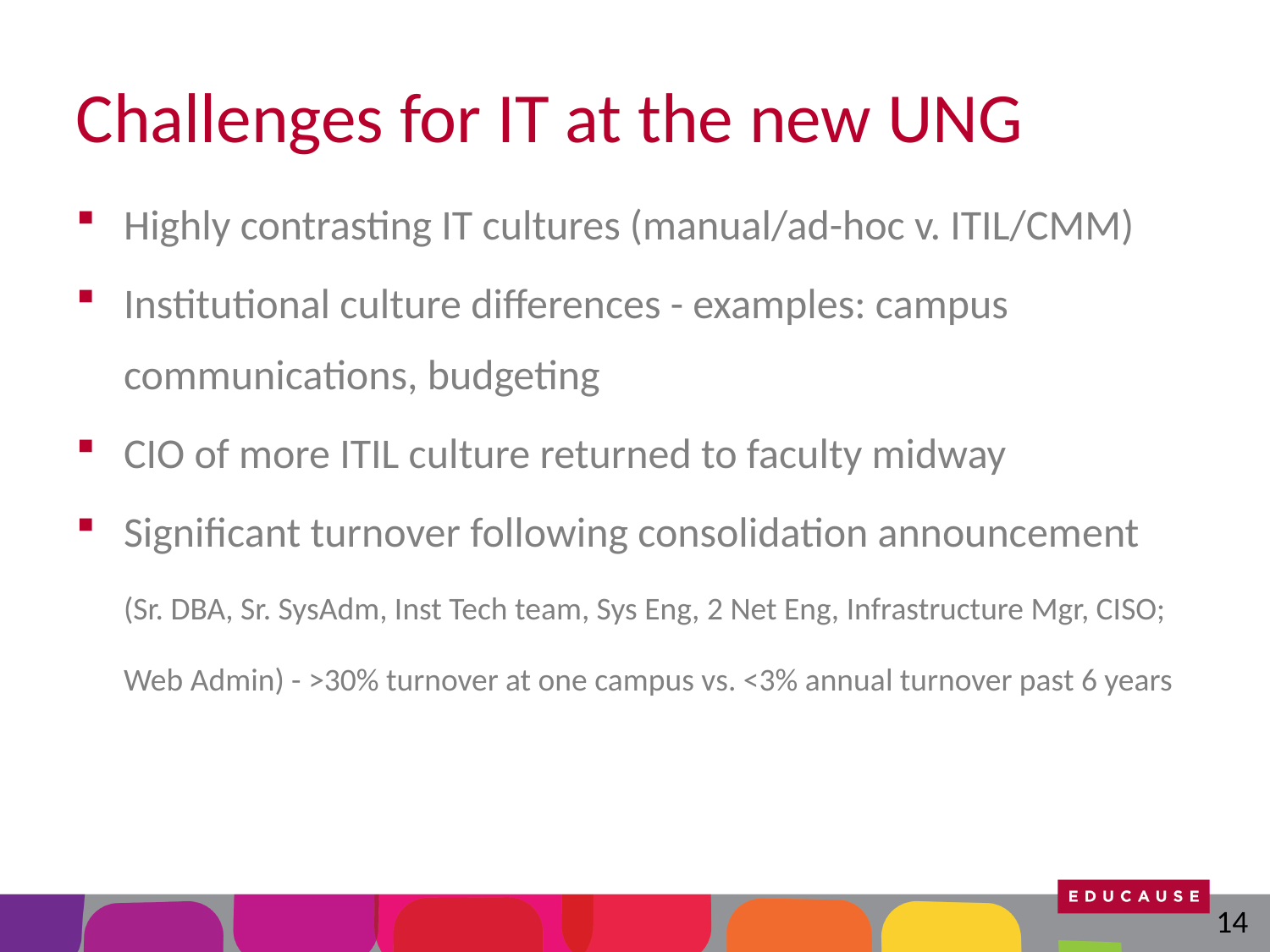

# Challenges for IT at the new UNG
Highly contrasting IT cultures (manual/ad-hoc v. ITIL/CMM)
Institutional culture differences - examples: campus communications, budgeting
CIO of more ITIL culture returned to faculty midway
Significant turnover following consolidation announcement (Sr. DBA, Sr. SysAdm, Inst Tech team, Sys Eng, 2 Net Eng, Infrastructure Mgr, CISO; Web Admin) - >30% turnover at one campus vs. <3% annual turnover past 6 years
14